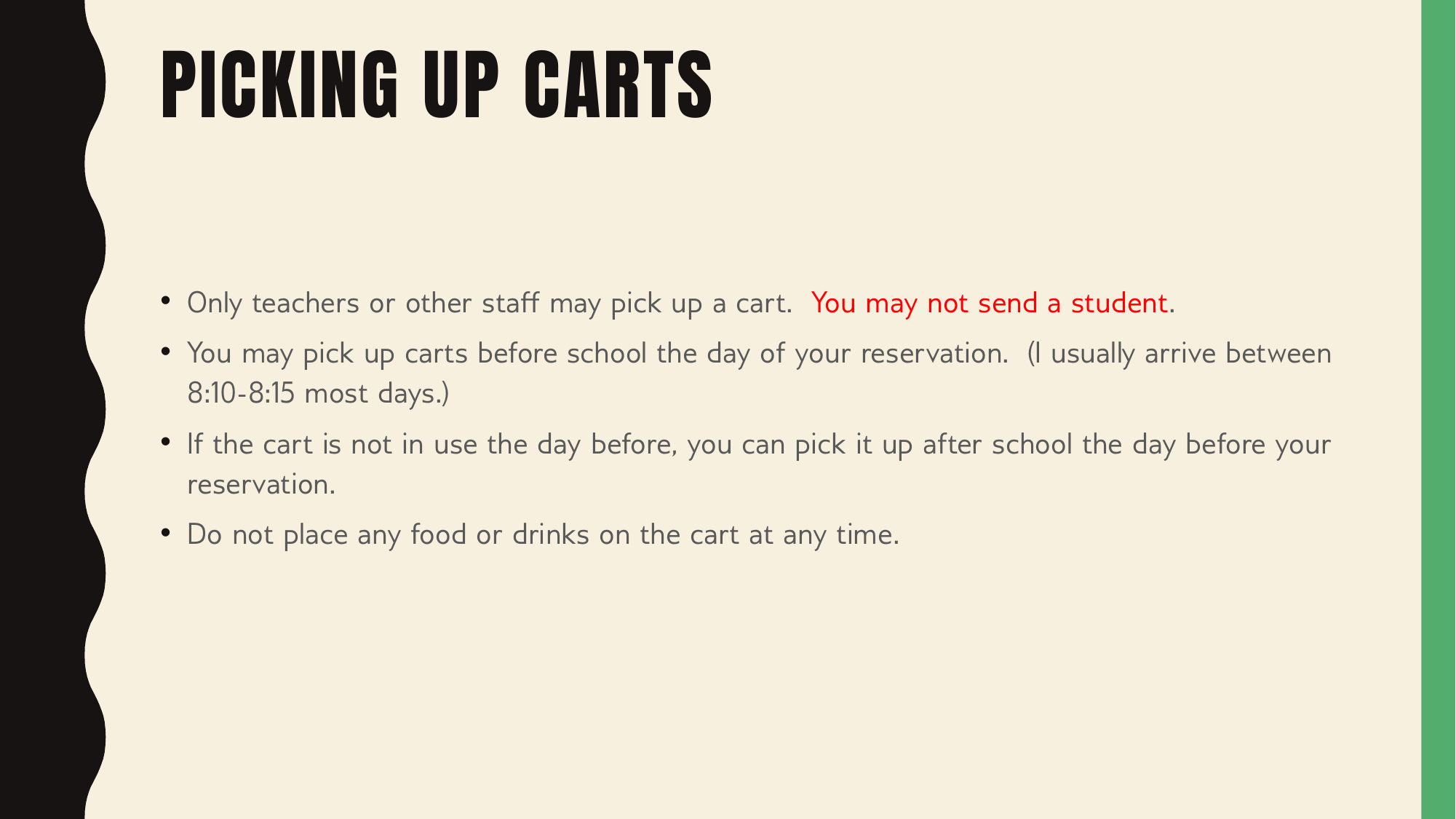

# Picking up carts
Only teachers or other staff may pick up a cart.  You may not send a student.
You may pick up carts before school the day of your reservation.  (I usually arrive between 8:10-8:15 most days.)
If the cart is not in use the day before, you can pick it up after school the day before your reservation.
Do not place any food or drinks on the cart at any time.